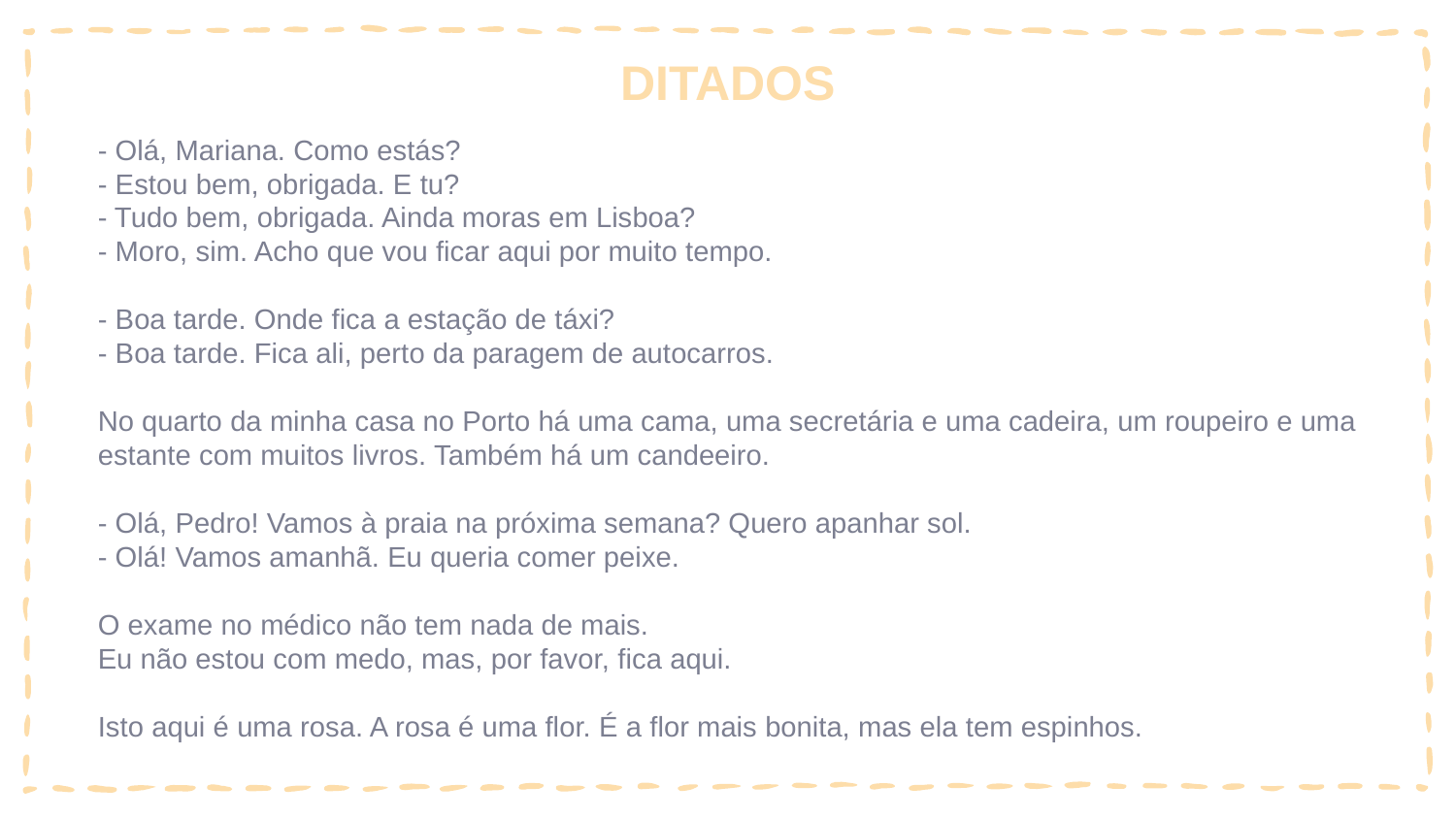

# DITADOS
- Olá, Mariana. Como estás?
- Estou bem, obrigada. E tu?
- Tudo bem, obrigada. Ainda moras em Lisboa?
- Moro, sim. Acho que vou ficar aqui por muito tempo.

- Boa tarde. Onde fica a estação de táxi?
- Boa tarde. Fica ali, perto da paragem de autocarros.

No quarto da minha casa no Porto há uma cama, uma secretária e uma cadeira, um roupeiro e uma estante com muitos livros. Também há um candeeiro.

- Olá, Pedro! Vamos à praia na próxima semana? Quero apanhar sol.
- Olá! Vamos amanhã. Eu queria comer peixe.

O exame no médico não tem nada de mais.
Eu não estou com medo, mas, por favor, fica aqui.

Isto aqui é uma rosa. A rosa é uma flor. É a flor mais bonita, mas ela tem espinhos.